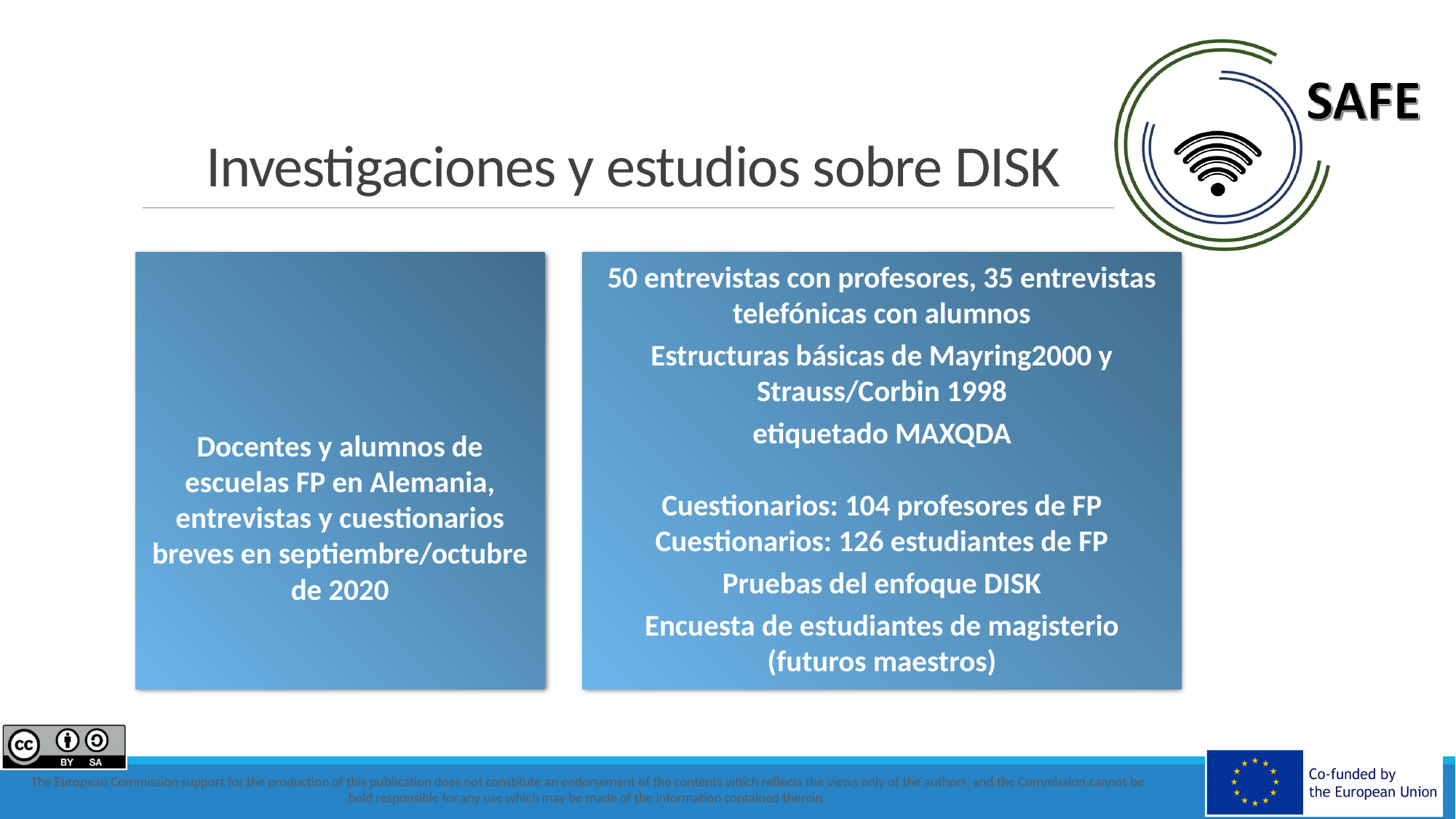

# Investigaciones y estudios sobre DISK

Docentes y alumnos de escuelas FP en Alemania, entrevistas y cuestionarios breves en septiembre/octubre de 2020
50 entrevistas con profesores, 35 entrevistas telefónicas con alumnos
Estructuras básicas de Mayring2000 y Strauss/Corbin 1998
etiquetado MAXQDA
Cuestionarios: 104 profesores de FP Cuestionarios: 126 estudiantes de FP
Pruebas del enfoque DISK
Encuesta de estudiantes de magisterio (futuros maestros)